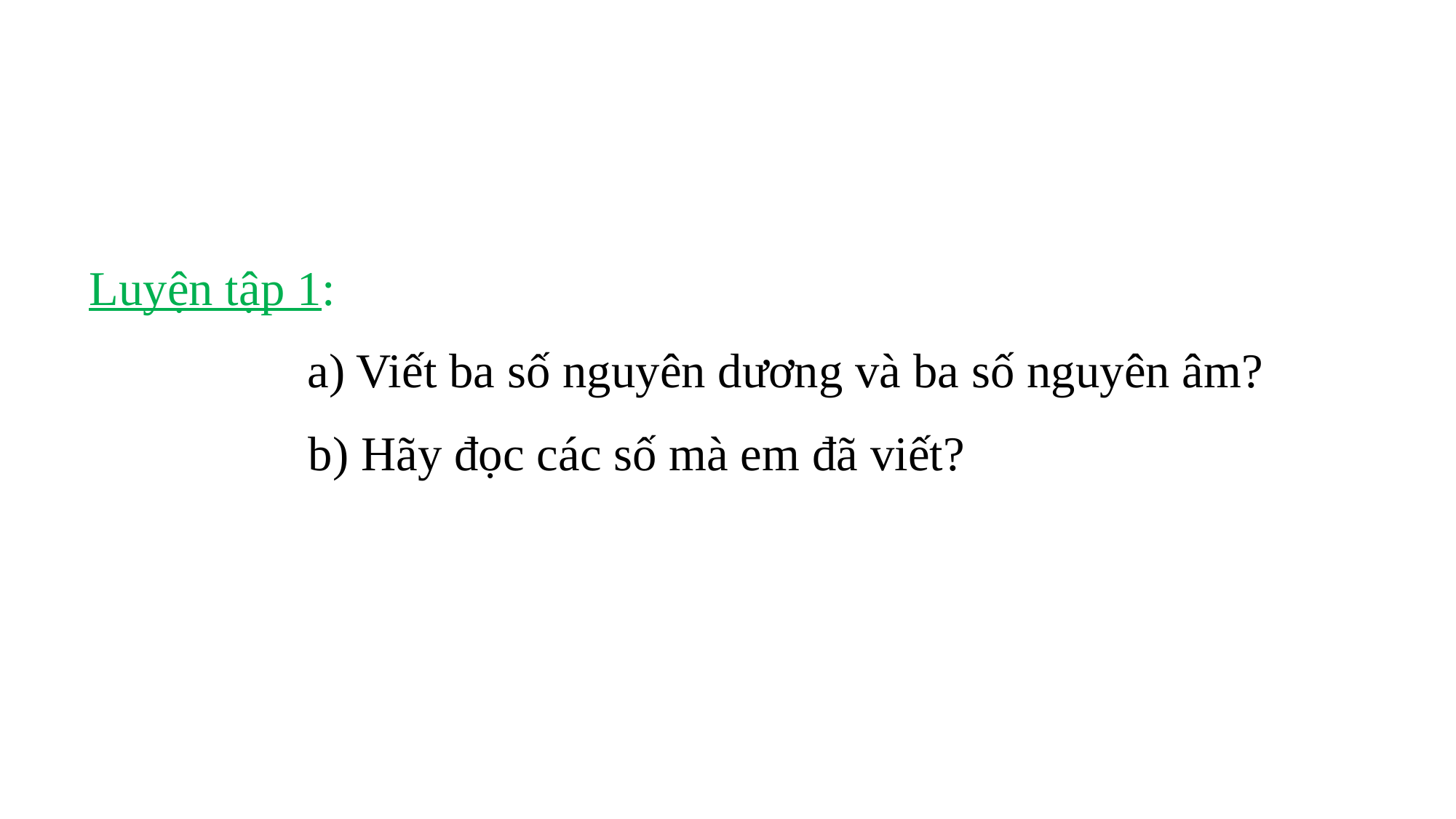

Luyện tập 1:
		a) Viết ba số nguyên dương và ba số nguyên âm?
                  b) Hãy đọc các số mà em đã viết?